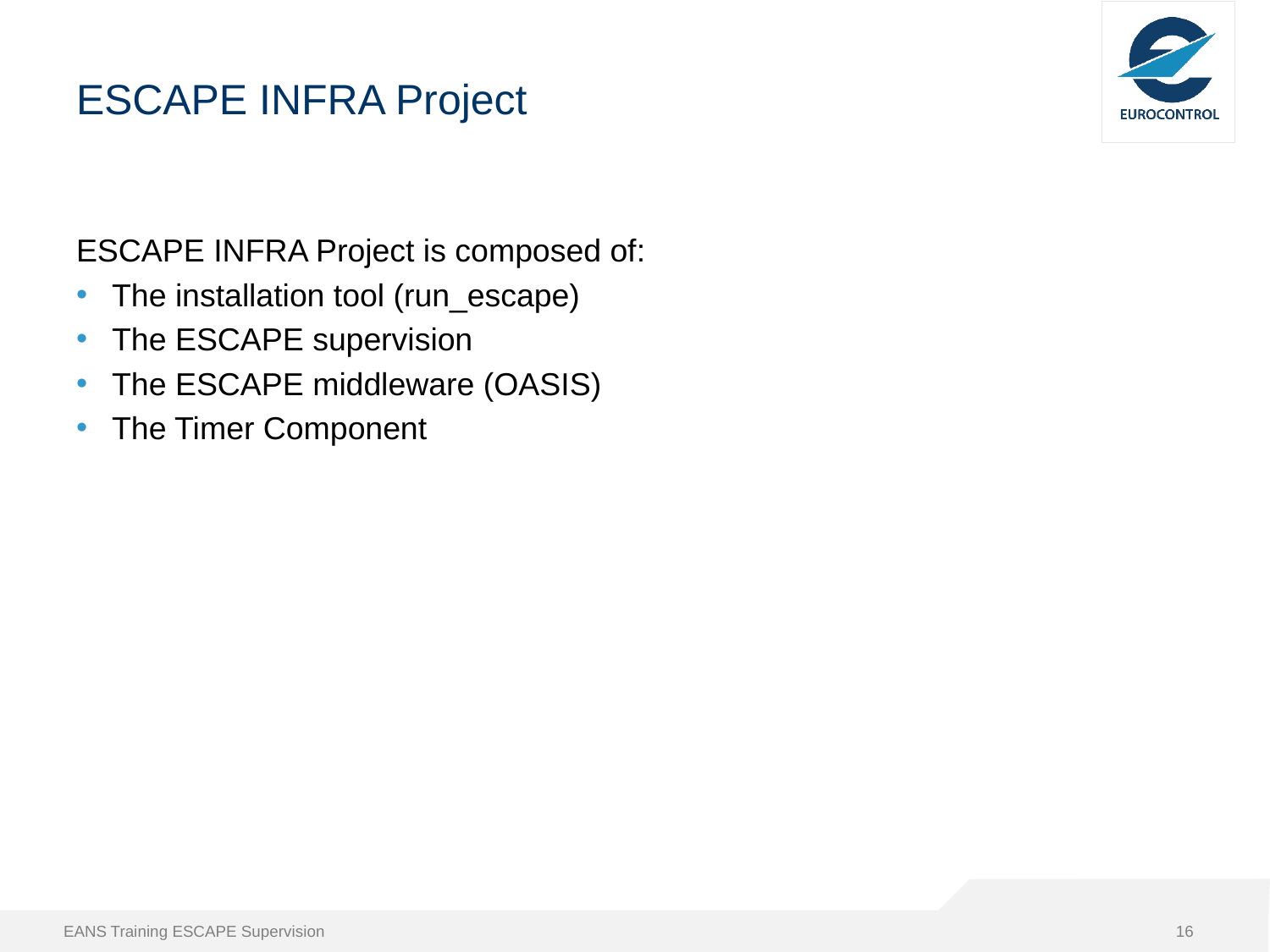

# ESCAPE INFRA Project
ESCAPE INFRA Project is composed of:
The installation tool (run_escape)
The ESCAPE supervision
The ESCAPE middleware (OASIS)
The Timer Component
EANS Training ESCAPE Supervision
16